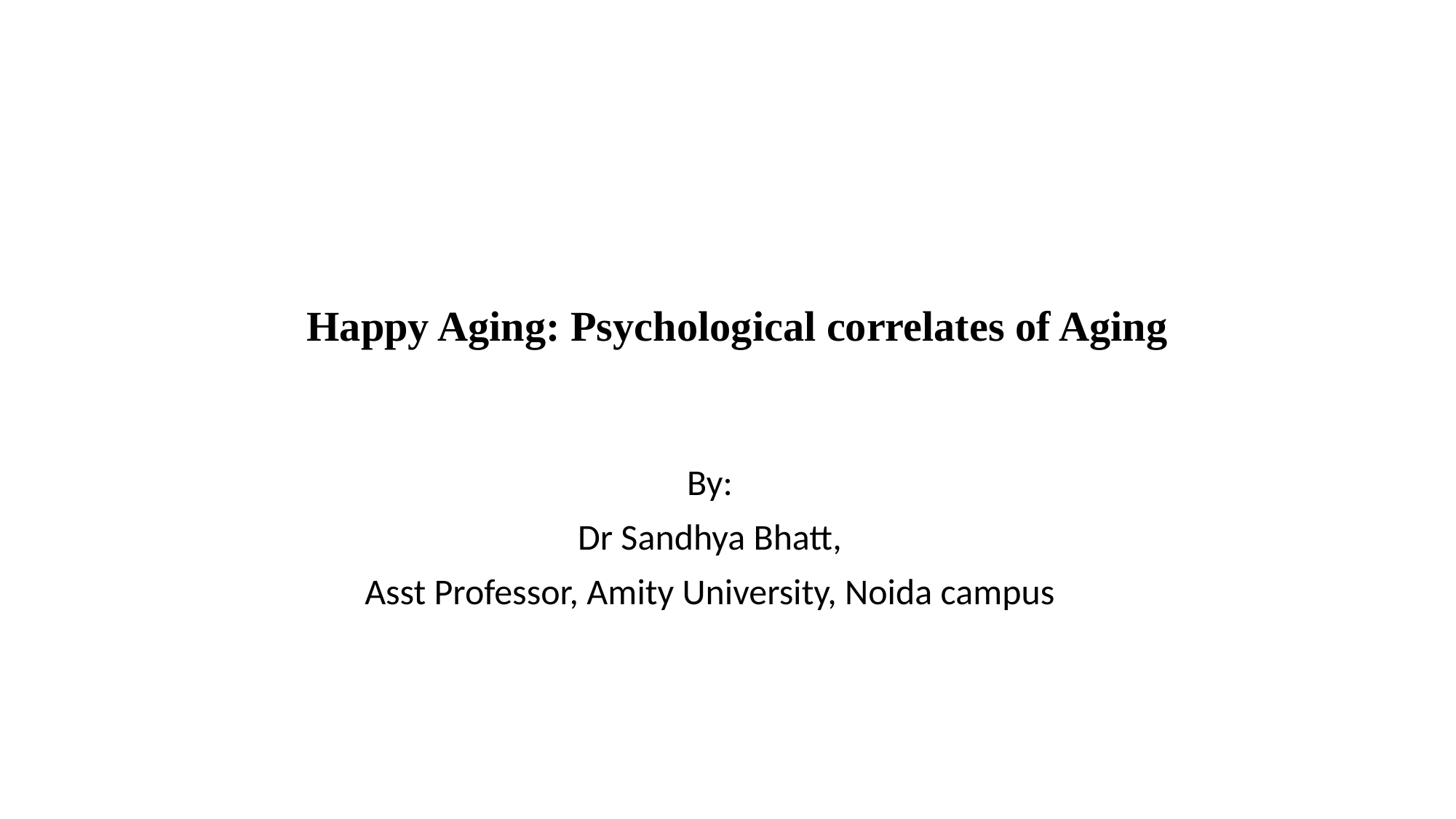

# Happy Aging: Psychological correlates of Aging
By:
Dr Sandhya Bhatt,
Asst Professor, Amity University, Noida campus